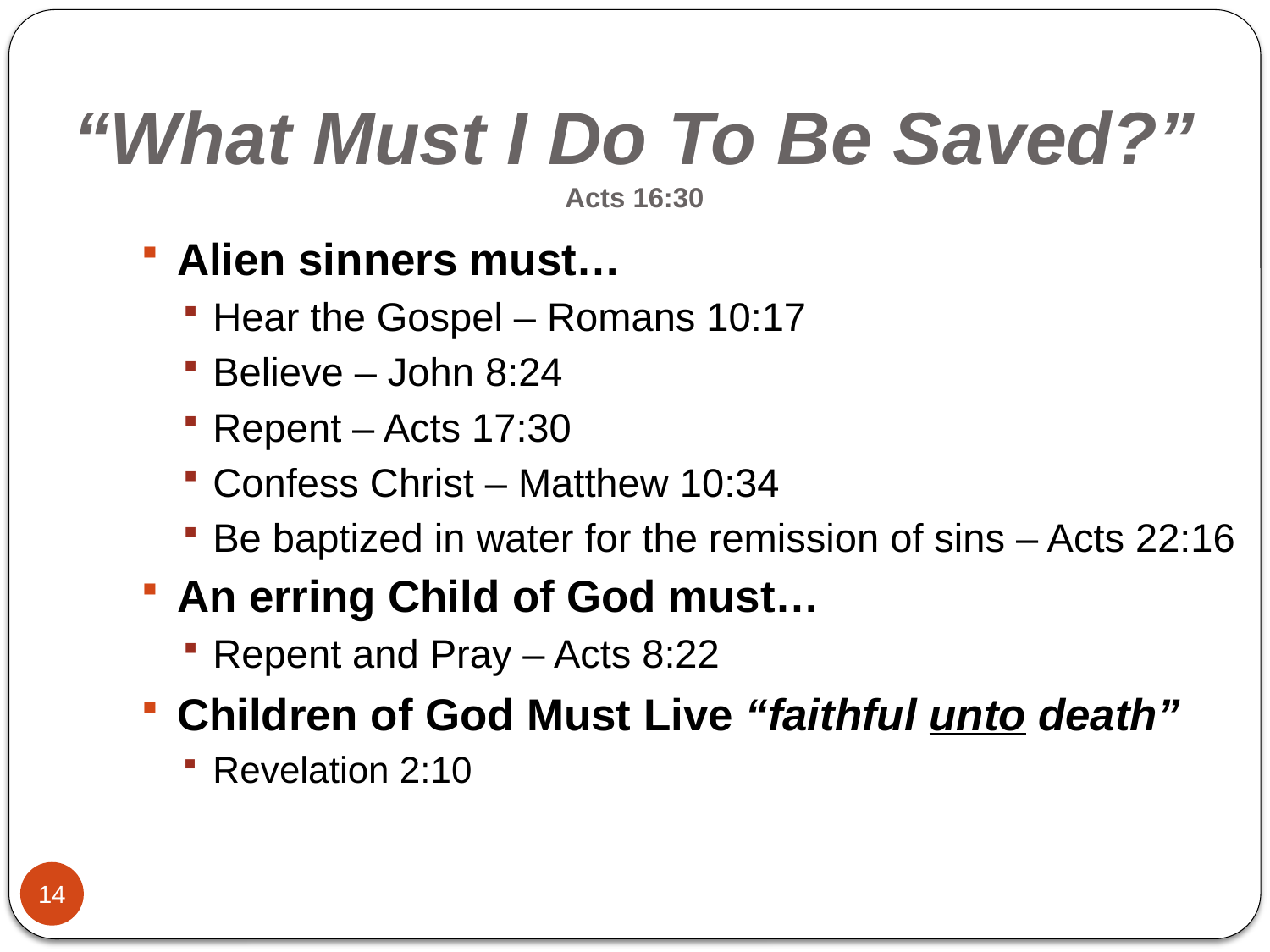

# “What Must I Do To Be Saved?” Acts 16:30
Alien sinners must…
Hear the Gospel – Romans 10:17
Believe – John 8:24
Repent – Acts 17:30
Confess Christ – Matthew 10:34
Be baptized in water for the remission of sins – Acts 22:16
An erring Child of God must…
Repent and Pray – Acts 8:22
Children of God Must Live “faithful unto death”
Revelation 2:10
14